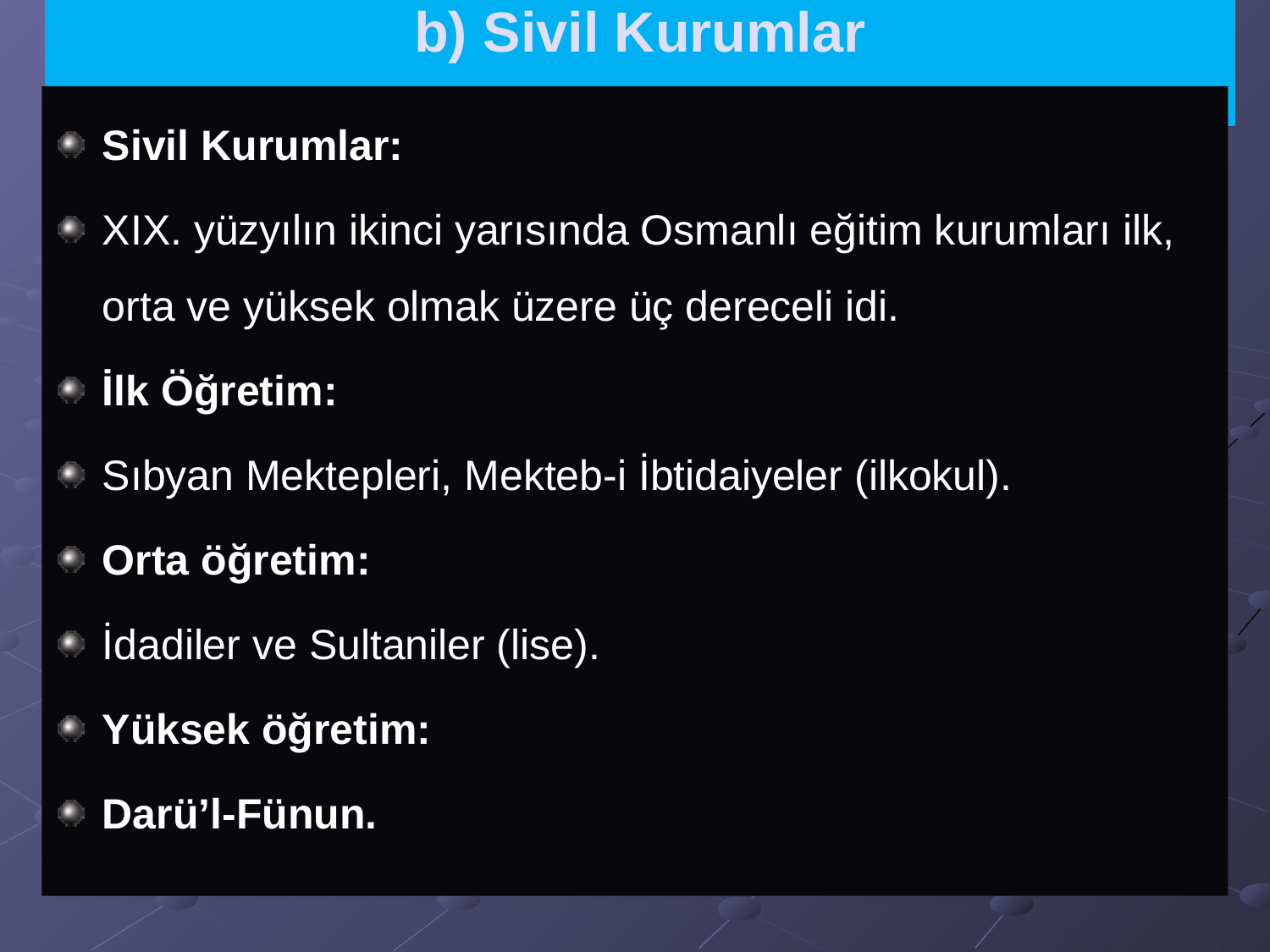

# b) Sivil Kurumlar
Sivil Kurumlar:
XIX. yüzyılın ikinci yarısında Osmanlı eğitim kurumları ilk, orta ve yüksek olmak üzere üç dereceli idi.
İlk Öğretim:
Sıbyan Mektepleri, Mekteb-i İbtidaiyeler (ilkokul).
Orta öğretim:
İdadiler ve Sultaniler (lise).
Yüksek öğretim:
Darü’l-Fünun.